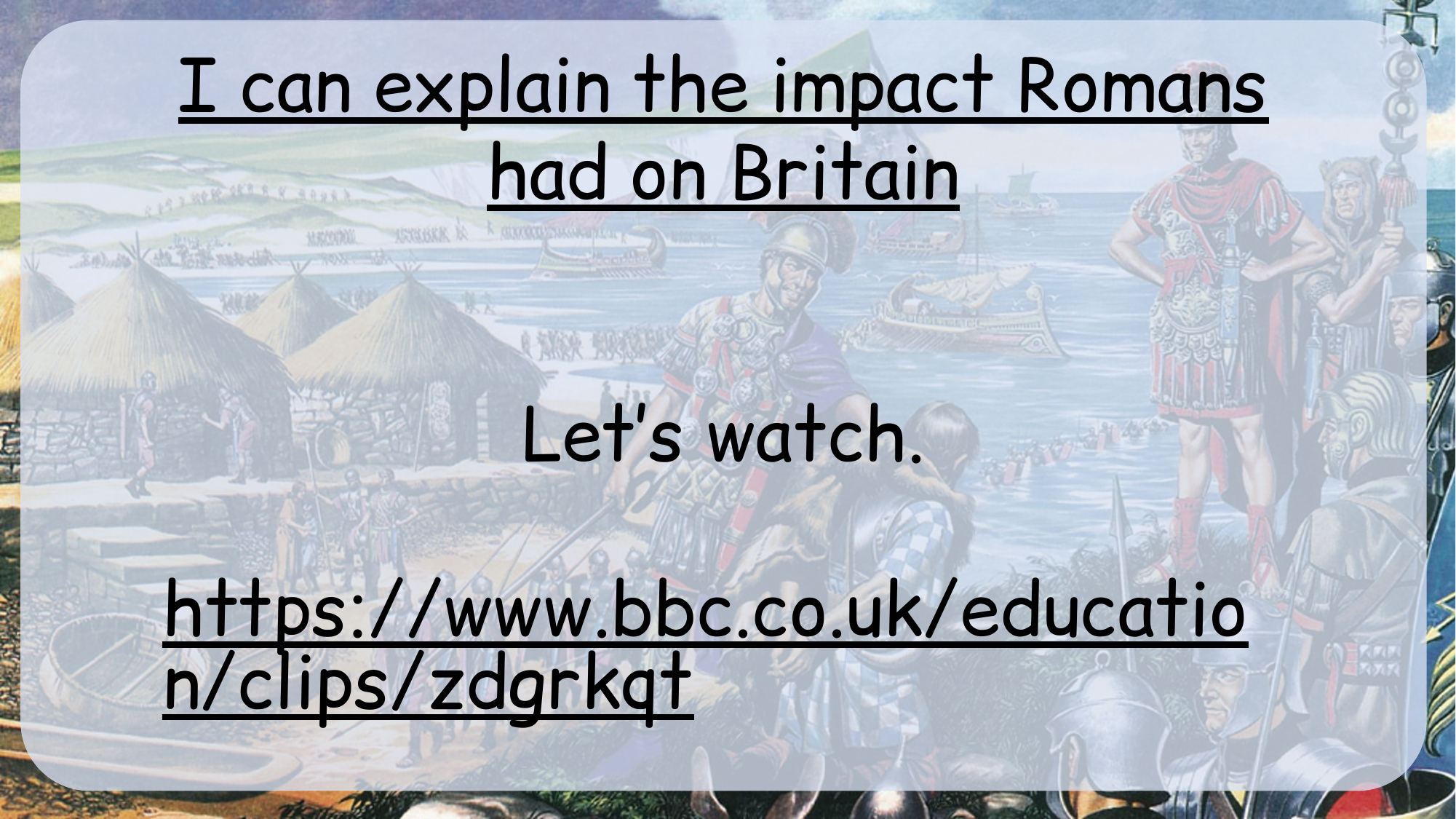

I can explain the impact Romans had on Britain

Let’s watch.

https://www.bbc.co.uk/education/clips/zdgrkqt